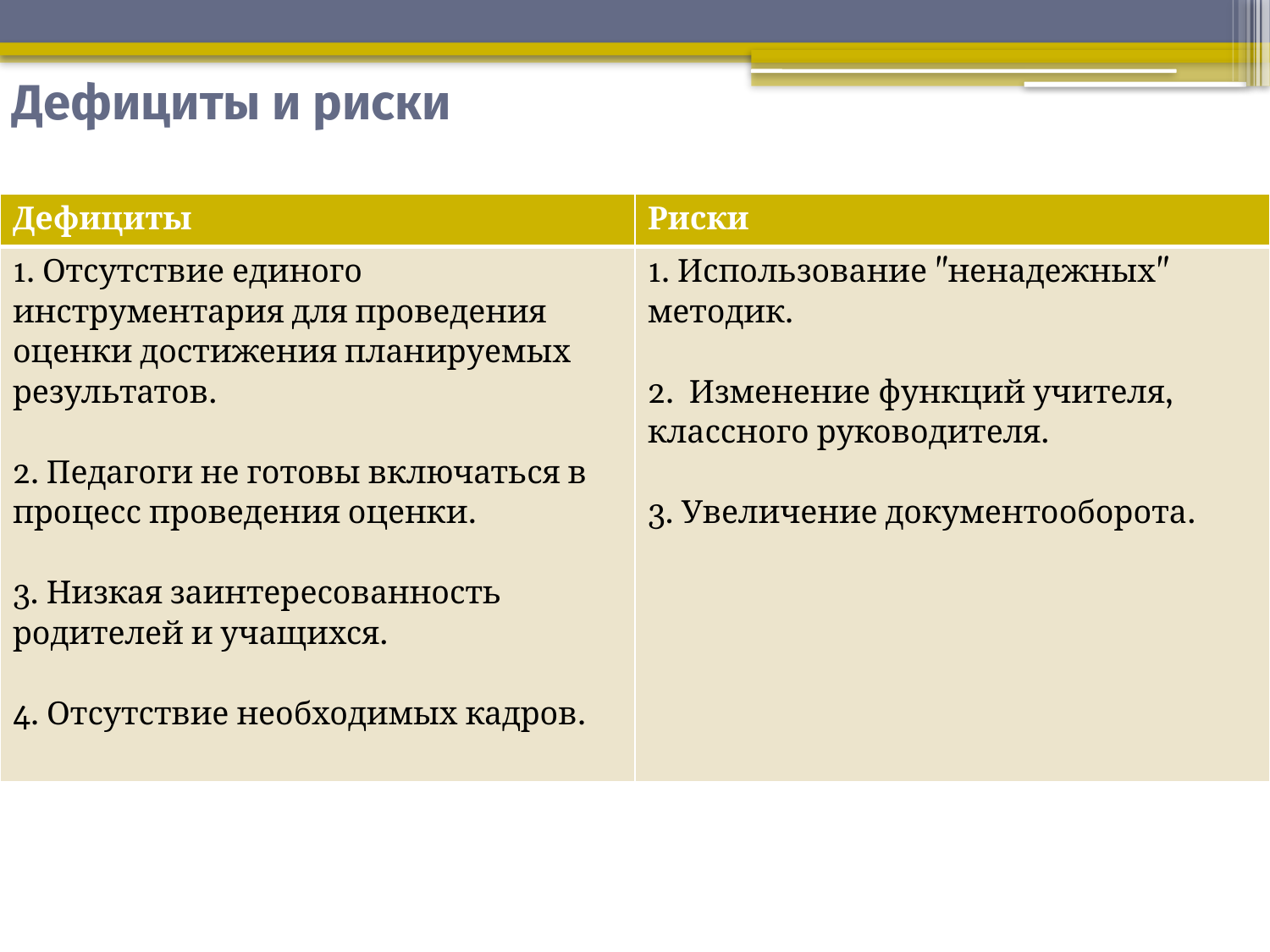

# Дефициты и риски
| Дефициты | Риски |
| --- | --- |
| 1. Отсутствие единого инструментария для проведения оценки достижения планируемых результатов. 2. Педагоги не готовы включаться в процесс проведения оценки. 3. Низкая заинтересованность родителей и учащихся. 4. Отсутствие необходимых кадров. | 1. Использование "ненадежных" методик. 2. Изменение функций учителя, классного руководителя. 3. Увеличение документооборота. |